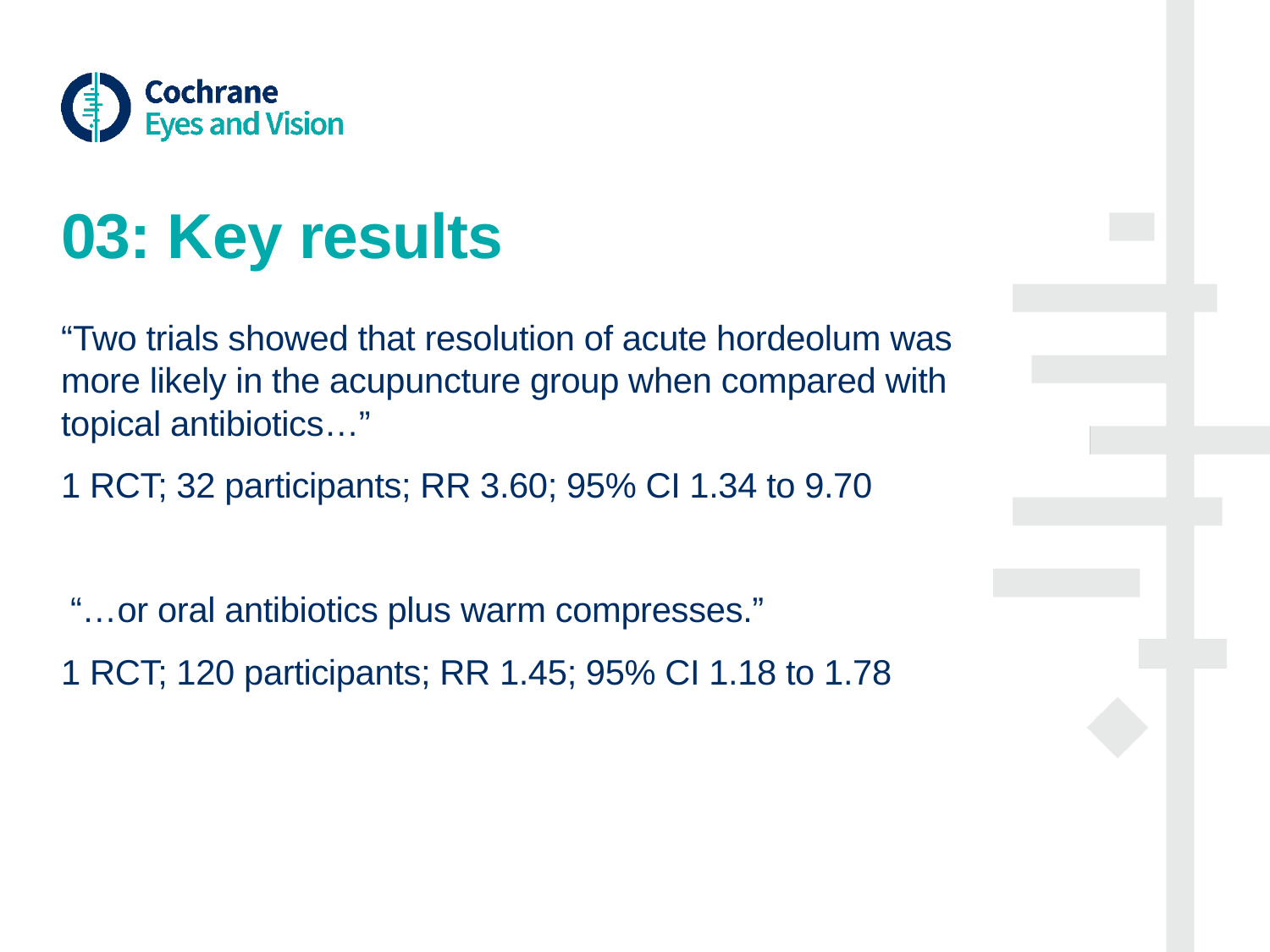

# 03: Key results
“Two trials showed that resolution of acute hordeolum was more likely in the acupuncture group when compared with topical antibiotics…”
1 RCT; 32 participants; RR 3.60; 95% CI 1.34 to 9.70

 “…or oral antibiotics plus warm compresses.”
1 RCT; 120 participants; RR 1.45; 95% CI 1.18 to 1.78